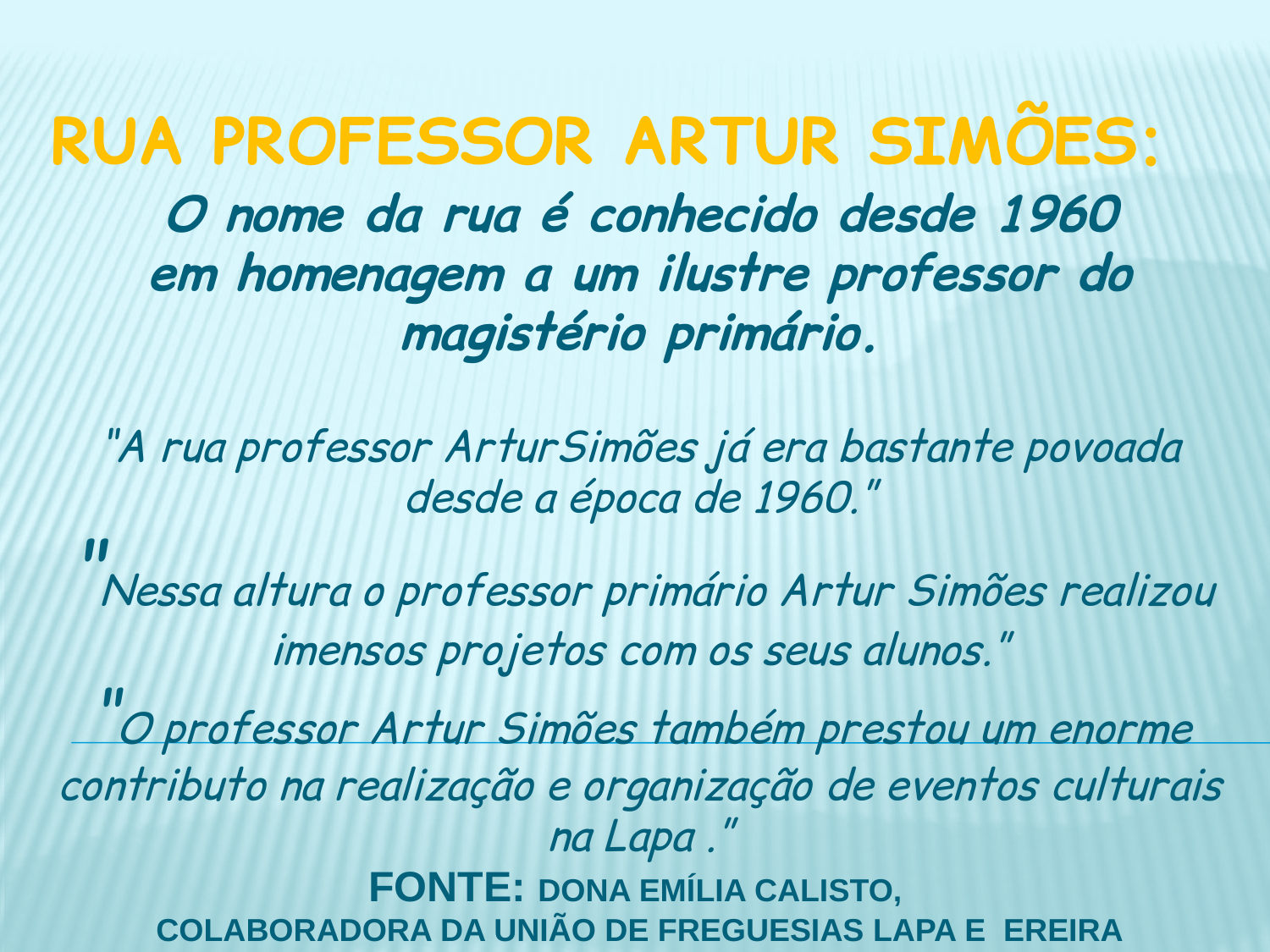

RUA PROFESSOR ARTUR SIMÕES:
# O nome da rua é conhecido desde 1960 em homenagem a um ilustre professor do magistério primário. “A rua professor ArturSimões já era bastante povoada desde a época de 1960.” “Nessa altura o professor primário Artur Simões realizou imensos projetos com os seus alunos.” “O professor Artur Simões também prestou um enorme contributo na realização e organização de eventos culturais na Lapa .” FONTE: Dona emília calisto, colaboradora da União de freguesias lapa e  ereira